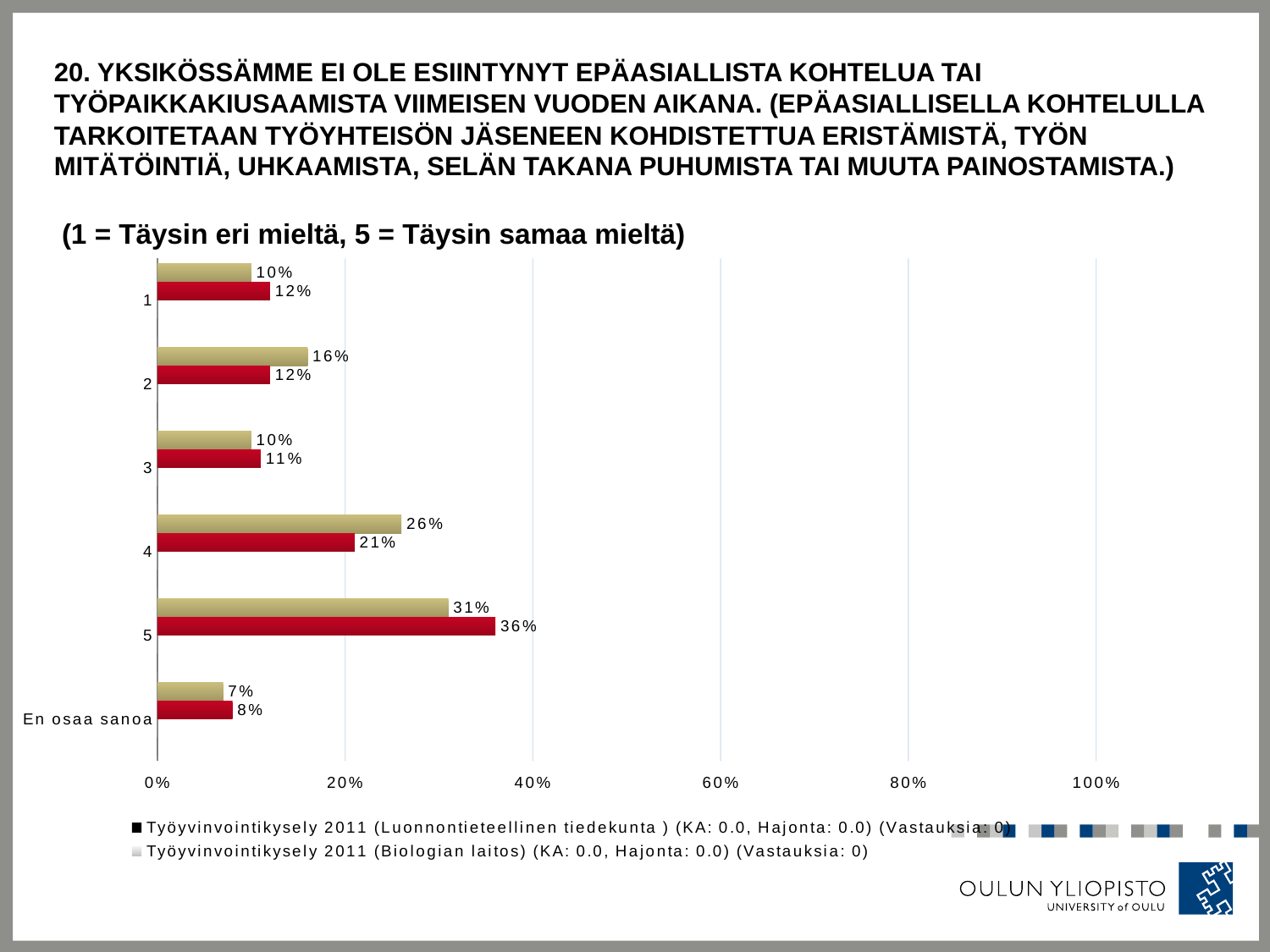

# 20. Yksikössämme ei ole esiintynyt epäasiallista kohtelua tai työpaikkakiusaamista viimeisen vuoden aikana. (Epäasiallisella kohtelulla tarkoitetaan työyhteisön jäseneen kohdistettua eristämistä, työn mitätöintiä, uhkaamista, selän takana puhumista tai muuta painostamista.)
 (1 = Täysin eri mieltä, 5 = Täysin samaa mieltä)

### Chart

| Category | Työhyvinvointikysely 2013 /Oulu (Biologian laitos) (KA: 3.561, Hajonta: 1.389) (Vastauksia: 61) | Työhyvinvointikysely 2013 /Oulu (Luonnontieteellinen tiedekunta ) (KA: 3.607, Hajonta: 1.443) (Vastauksia: 262) | Työyvinvointikysely 2011 (Biologian laitos) (KA: 0.0, Hajonta: 0.0) (Vastauksia: 0) | Työyvinvointikysely 2011 (Luonnontieteellinen tiedekunta ) (KA: 0.0, Hajonta: 0.0) (Vastauksia: 0) |
|---|---|---|---|---|
| 1 | 0.1 | 0.12 | 0.0 | 0.0 |
| 2 | 0.16 | 0.12 | 0.0 | 0.0 |
| 3 | 0.1 | 0.11 | 0.0 | 0.0 |
| 4 | 0.26 | 0.21 | 0.0 | 0.0 |
| 5 | 0.31 | 0.36 | 0.0 | 0.0 |
| En osaa sanoa | 0.07 | 0.08 | 0.0 | 0.0 |